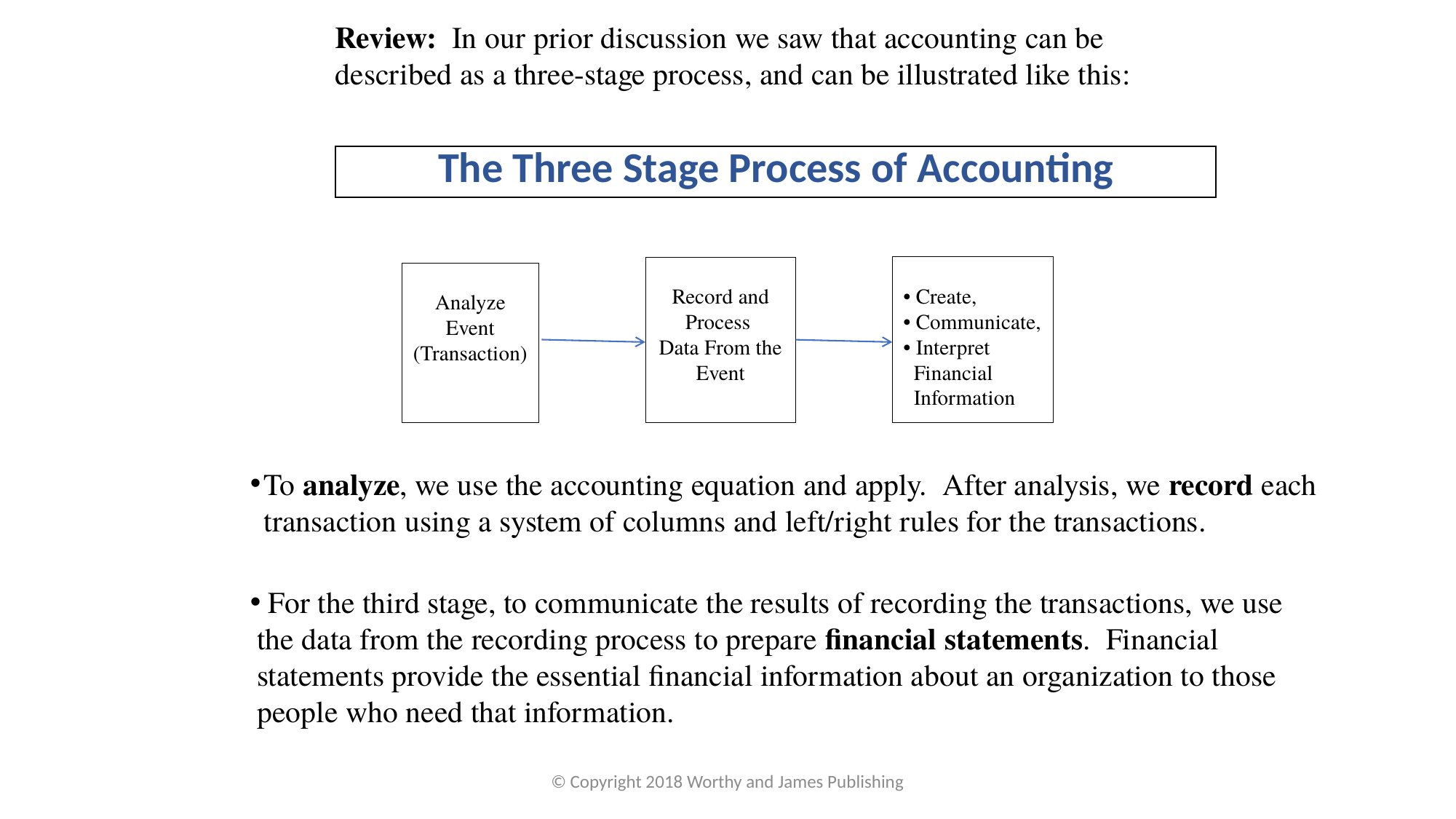

Review:  In our prior discussion we saw that accounting can be described as a three-stage process, and can be illustrated like this:

| The Three Stage Process of Accounting |
| --- |

• Create,
• Communicate, • Interpret
  Financial
  Information

Record and Process
Data From the Event

Analyze Event
(Transaction)
To analyze, we use the accounting equation and apply.  After analysis, we record each transaction using a system of columns and left/right rules for the transactions.

 For the third stage, to communicate the results of recording the transactions, we use the data from the recording process to prepare financial statements.  Financial statements provide the essential financial information about an organization to those people who need that information.
© Copyright 2018 Worthy and James Publishing